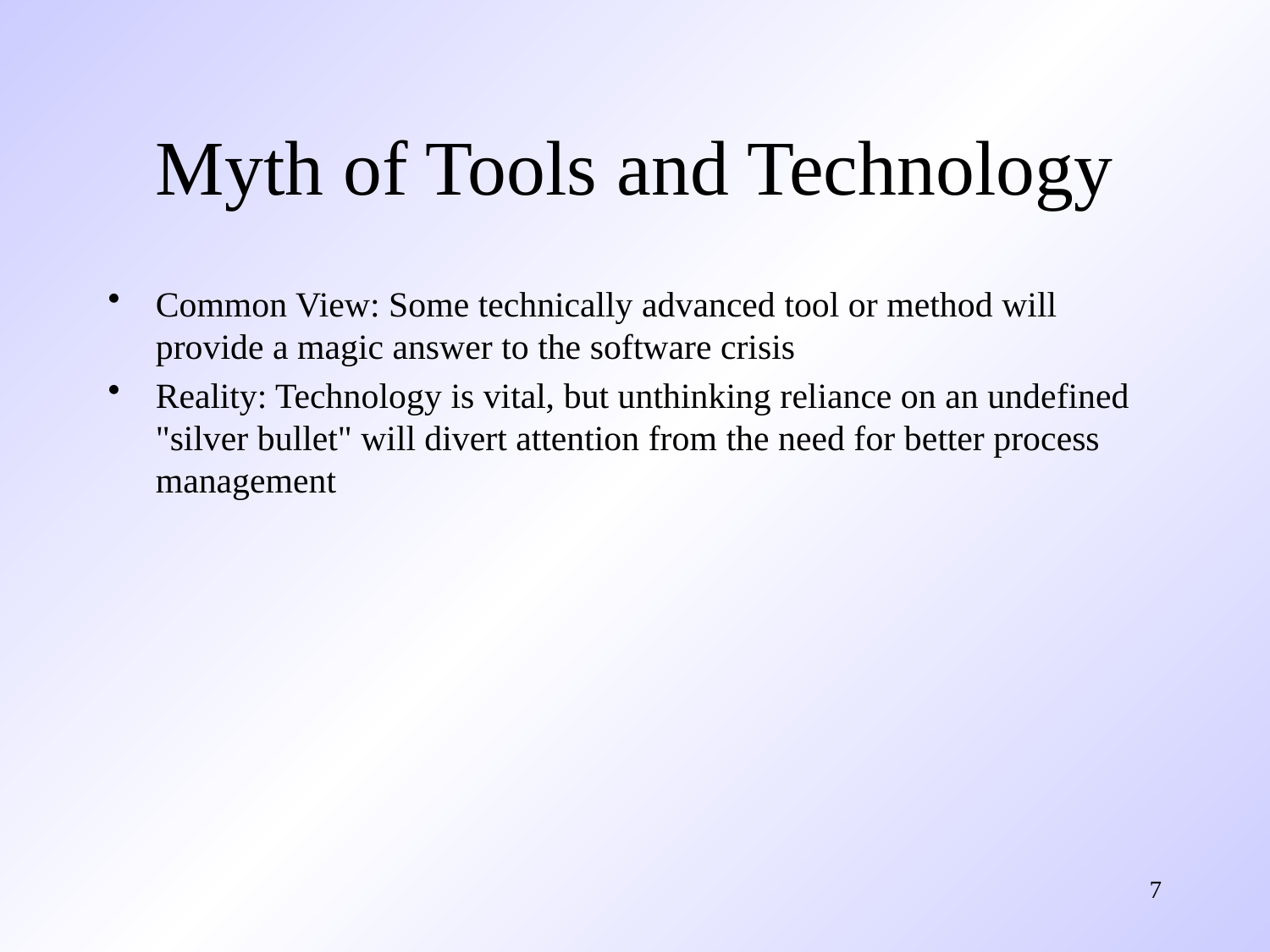

# Myth of Tools and Technology
Common View: Some technically advanced tool or method will provide a magic answer to the software crisis
Reality: Technology is vital, but unthinking reliance on an undefined "silver bullet" will divert attention from the need for better process management

7